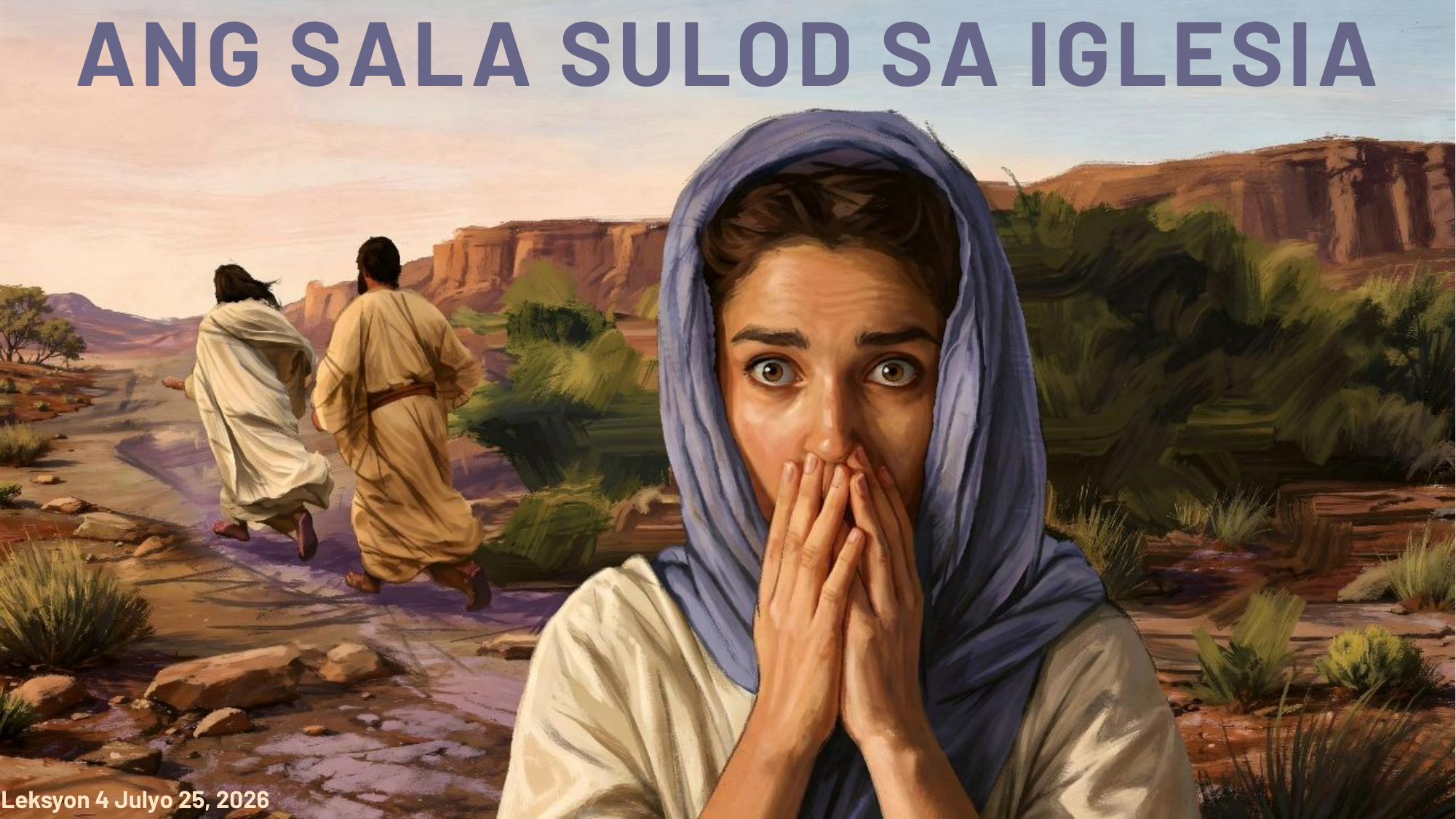

ANG SALA SULOD SA IGLESIA
Leksyon 4 Julyo 25, 2026